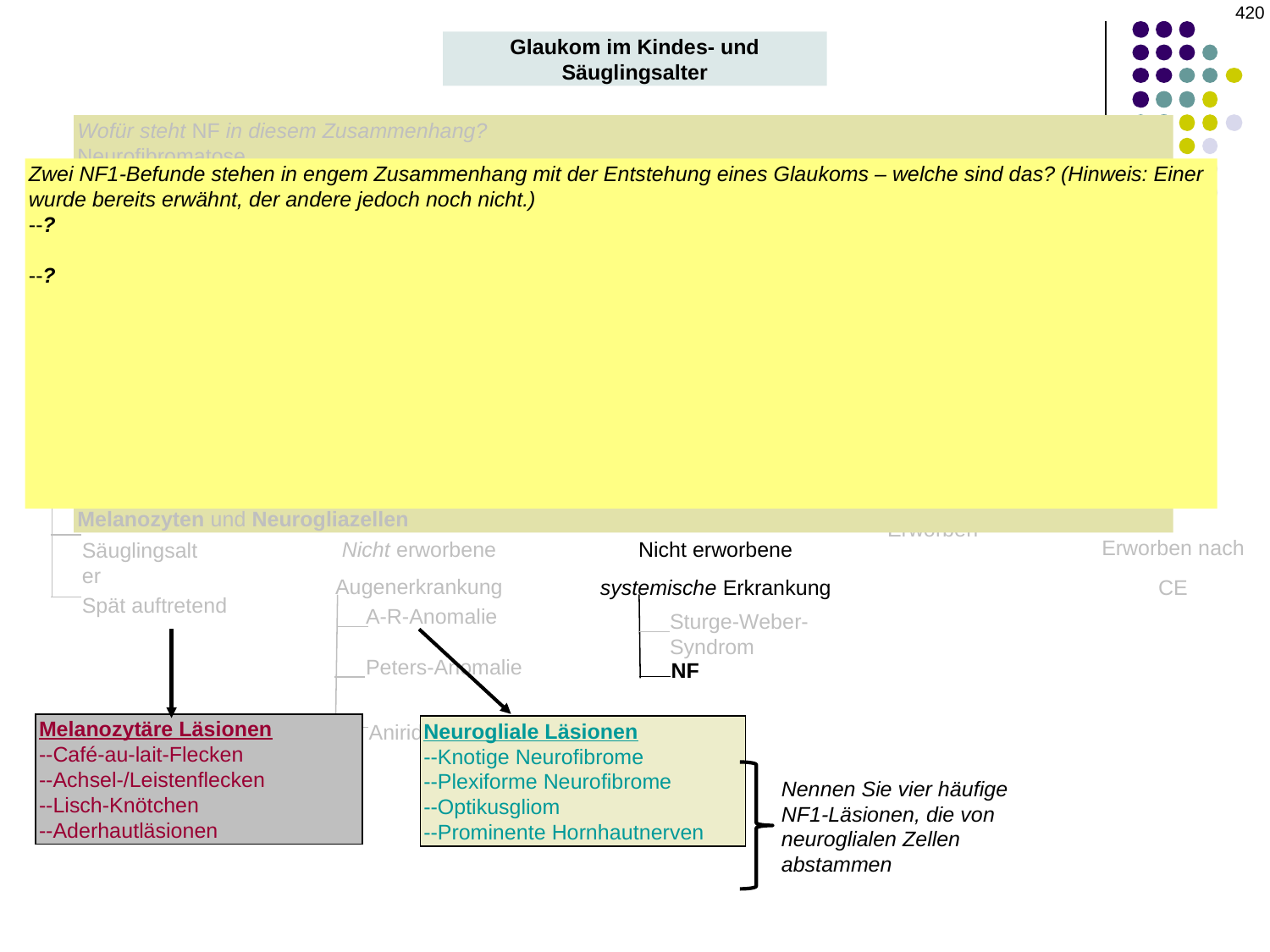

420
Glaukom im Kindes- und Säuglingsalter
Wofür steht NF in diesem Zusammenhang?
Neurofibromatose

Mit einem Wort: Was für eine Erkrankung ist NF? Kurz gesagt: Was ist eine Phakomatose?
Eine Phakomatose: Eine angeborene Erkrankung, die sich durch multiple Läsionen in zwei oder mehr Organsystemen äußert, darunter in der Regel das ZNS, die Augen und die Haut

NF tritt in zwei Formen auf – wie lauten deren Bezeichnungen? Welche davon ist mit einem Glaukom assoziiert?
NF1 und NF2. NF1 (NF2 weist keinen Zusammenhang mit einem Glaukom auf)

Welches Vererbungsmuster weist NF1 auf?
Das Verhältnis zwischen autosomal-dominanter Vererbung und sporadischem Auftreten liegt bei etwa 50:50

Die meisten NF1-Befunde stammen von einem von zwei Zelltypen – welche beiden?
Melanozyten und Neurogliazellen
Glaukom im Kindes- und Säuglingsalter
Zwei NF1-Befunde stehen in engem Zusammenhang mit der Entstehung eines Glaukoms – welche sind das? (Hinweis: Einer wurde bereits erwähnt, der andere jedoch noch nicht.)
--? Der bereits erwähnte Befund ist … das plexiforme Neurofibrom, jedoch nur, wenn es im Oberlid lokalisiert ist; in diesem Fall erhöht es das Risiko für ein einseitiges Glaukom
--?

Wie entsteht ein Glaukom bei NF1?
--Wenn es bei der Geburt durchgeführt wird, ist es wahrscheinlich… eine Fehlbildung des Kammerwinkels
--Wenn es sich später entwickelt, handelt es sich wahrscheinlich um…eine Infiltration des Kammerwinkels durch NF1-Läsionen oder einen Kammerwinkelverschluss infolge einer Verdickung des Ziliarkörpers und/oder der Aderhaut

Wie wird das Glaukom bei NF1 behandelt?
Zunächst wird eine medikamentöse Behandlung angestrebt, doch diese Fälle erfordern oft eine Operation
Primär
Sekundär
Angeboren
Juveniles Offenwinkelglaukom
Neugeborene
Im Säuglingsalter
Erworben
Erworben nach CE
Nicht erworbene Augenerkrankung
Nicht erworbene systemische Erkrankung
Spät auftretend
A-R-Anomalie
Sturge-Weber-Syndrom
Peters-Anomalie
NF
Aniridie
Melanozytäre Läsionen
--Café-au-lait-Flecken
--Achsel-/Leistenflecken
--Lisch-Knötchen
--Aderhautläsionen
Neurogliale Läsionen
--Knotige Neurofibrome
--Plexiforme Neurofibrome
--Optikusgliom
--Prominente Hornhautnerven

Nennen Sie vier häufige NF1-Läsionen, die von neuroglialen Zellen abstammen